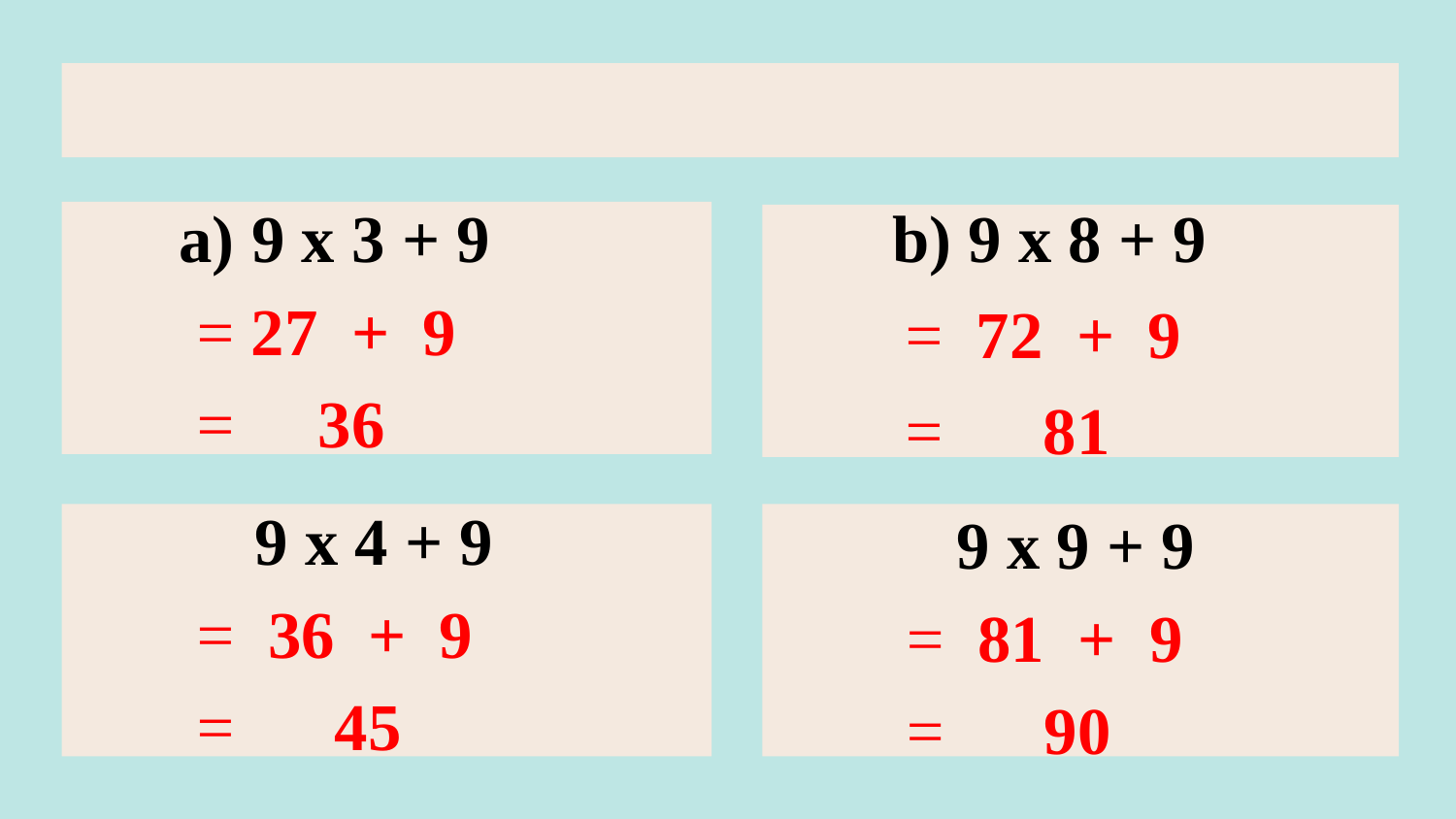

a) 9 x 3 + 9
b) 9 x 8 + 9
= 27  +  9
=  72  +  9
=     36
=      81
   9 x 4 + 9
9 x 9 + 9
=  36  +  9
=  81  +  9
=      45
=      90